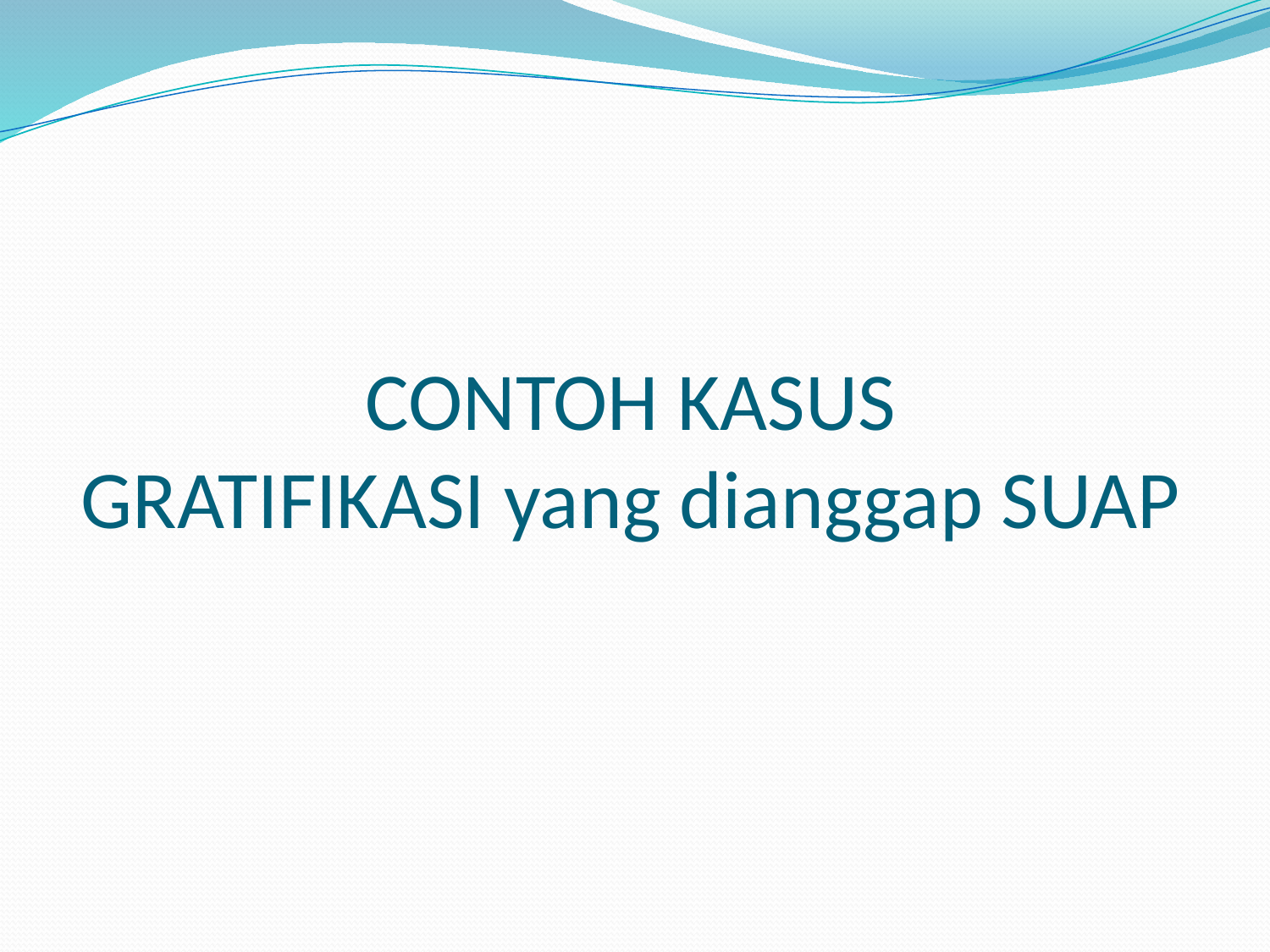

# CONTOH KASUS GRATIFIKASI yang dianggap SUAP